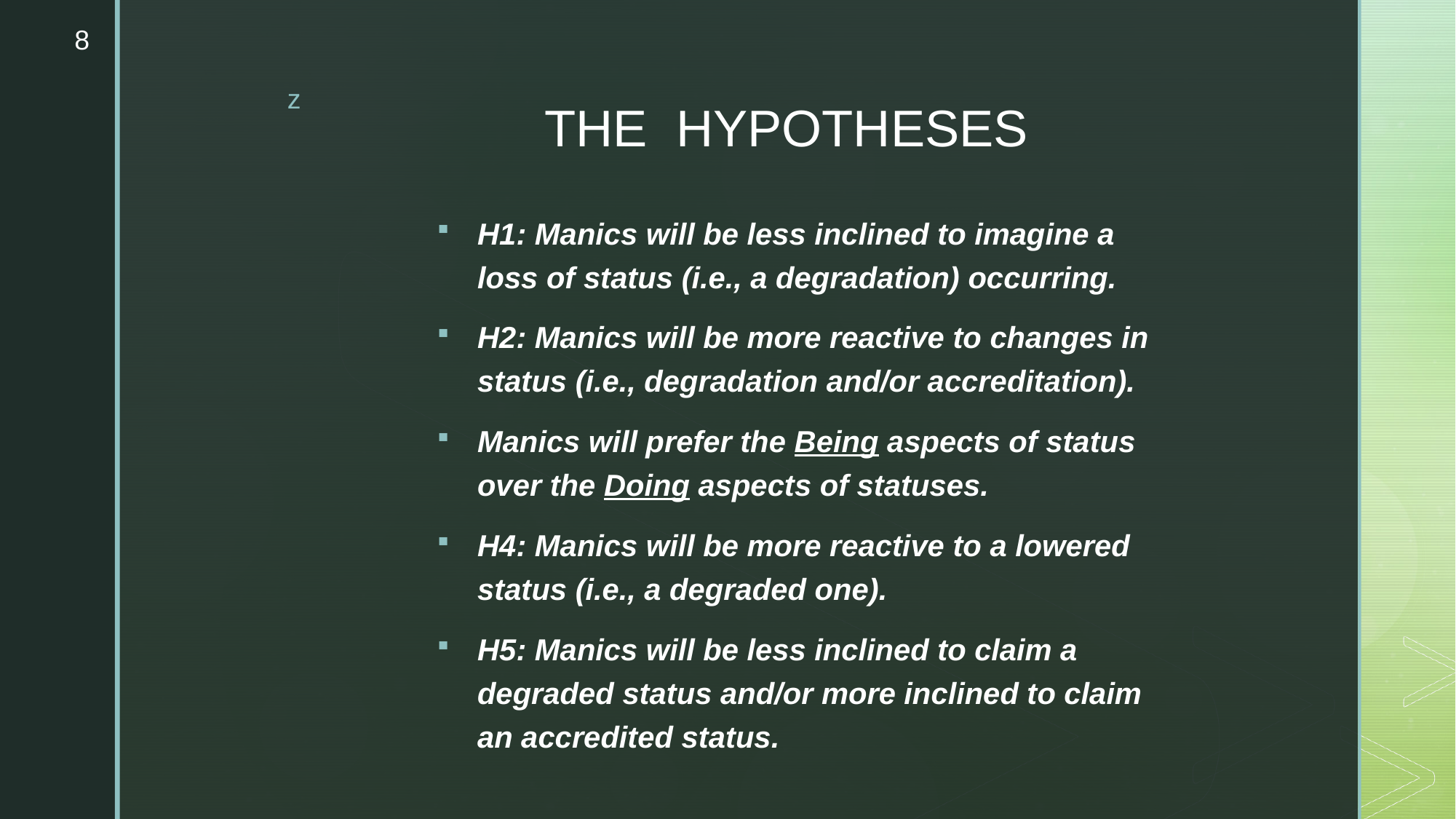

8
# THE  HYPOTHESES
H1: Manics will be less inclined to imagine a loss of status (i.e., a degradation) occurring.
H2: Manics will be more reactive to changes in status (i.e., degradation and/or accreditation).
Manics will prefer the Being aspects of status over the Doing aspects of statuses.
H4: Manics will be more reactive to a lowered status (i.e., a degraded one).
H5: Manics will be less inclined to claim a degraded status and/or more inclined to claim an accredited status.